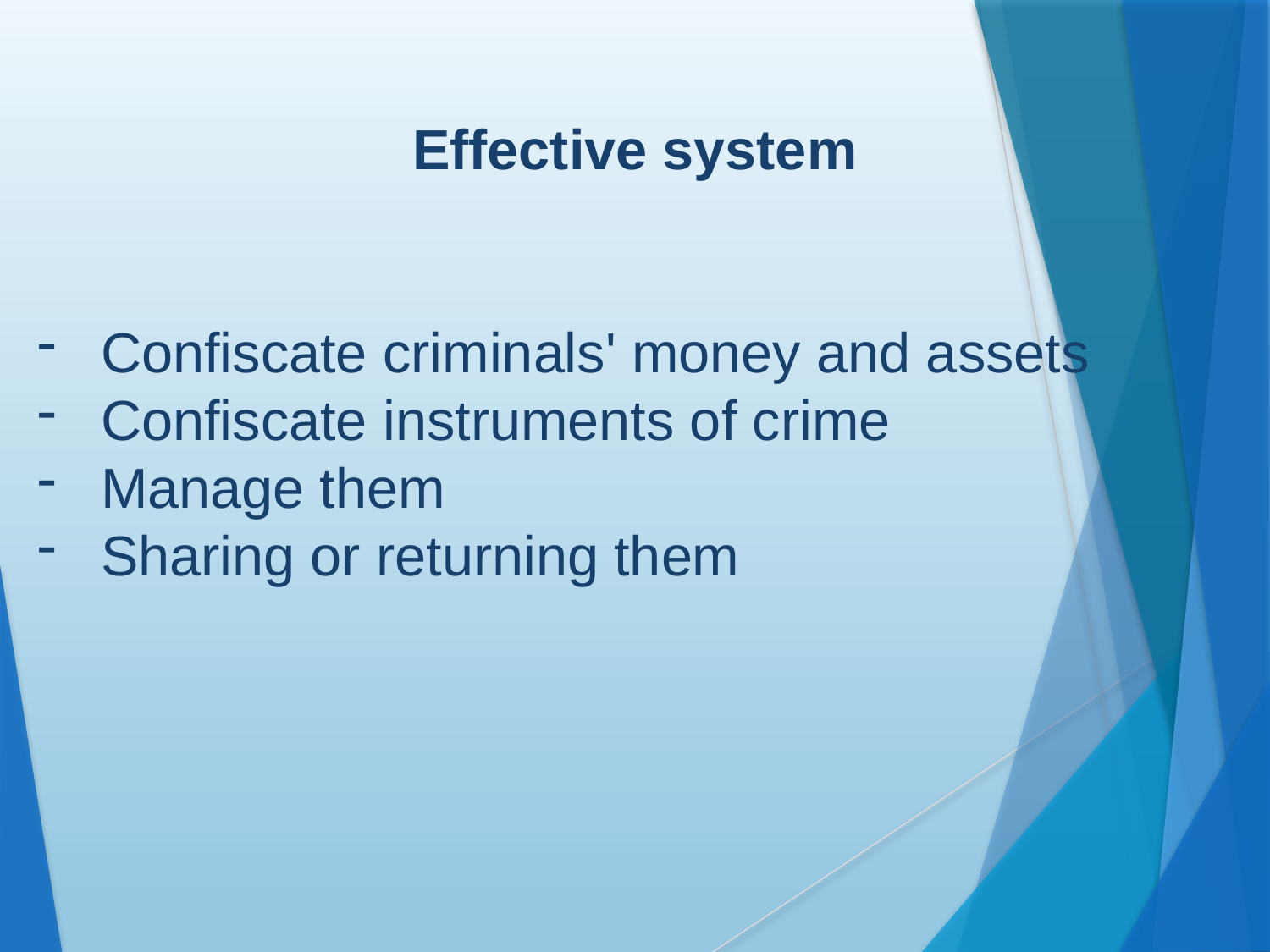

Effective system

Confiscate criminals' money and assets
Confiscate instruments of crime
Manage them
Sharing or returning them